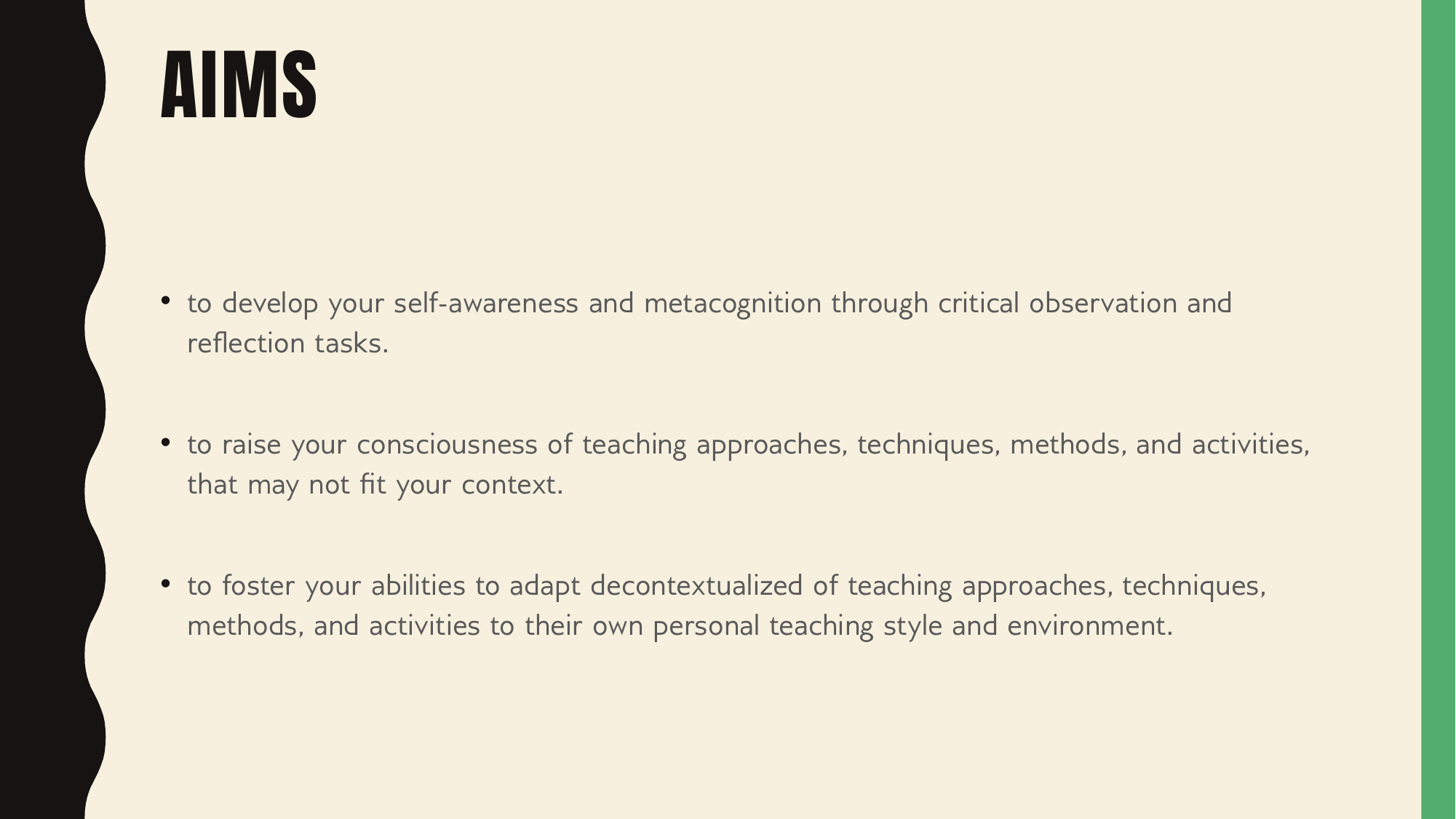

# Aims
to develop your self-awareness and metacognition through critical observation and reflection tasks.

to raise your consciousness of teaching approaches, techniques, methods, and activities, that may not fit your context.

to foster your abilities to adapt decontextualized of teaching approaches, techniques, methods, and activities to their own personal teaching style and environment.